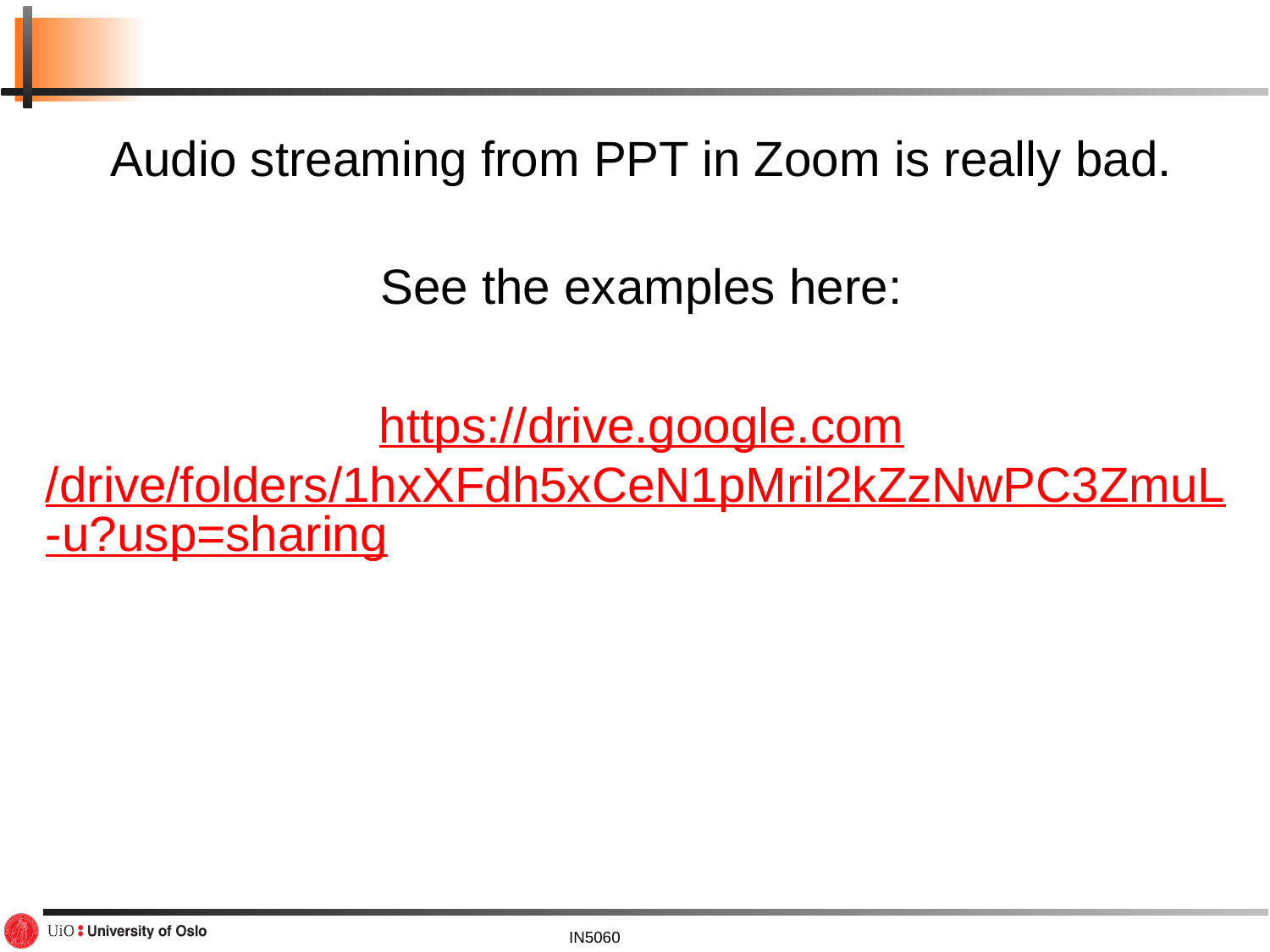

#
Audio streaming from PPT in Zoom is really bad.
See the examples here:

https://drive.google.com/drive/folders/1hxXFdh5xCeN1pMril2kZzNwPC3ZmuL-u?usp=sharing